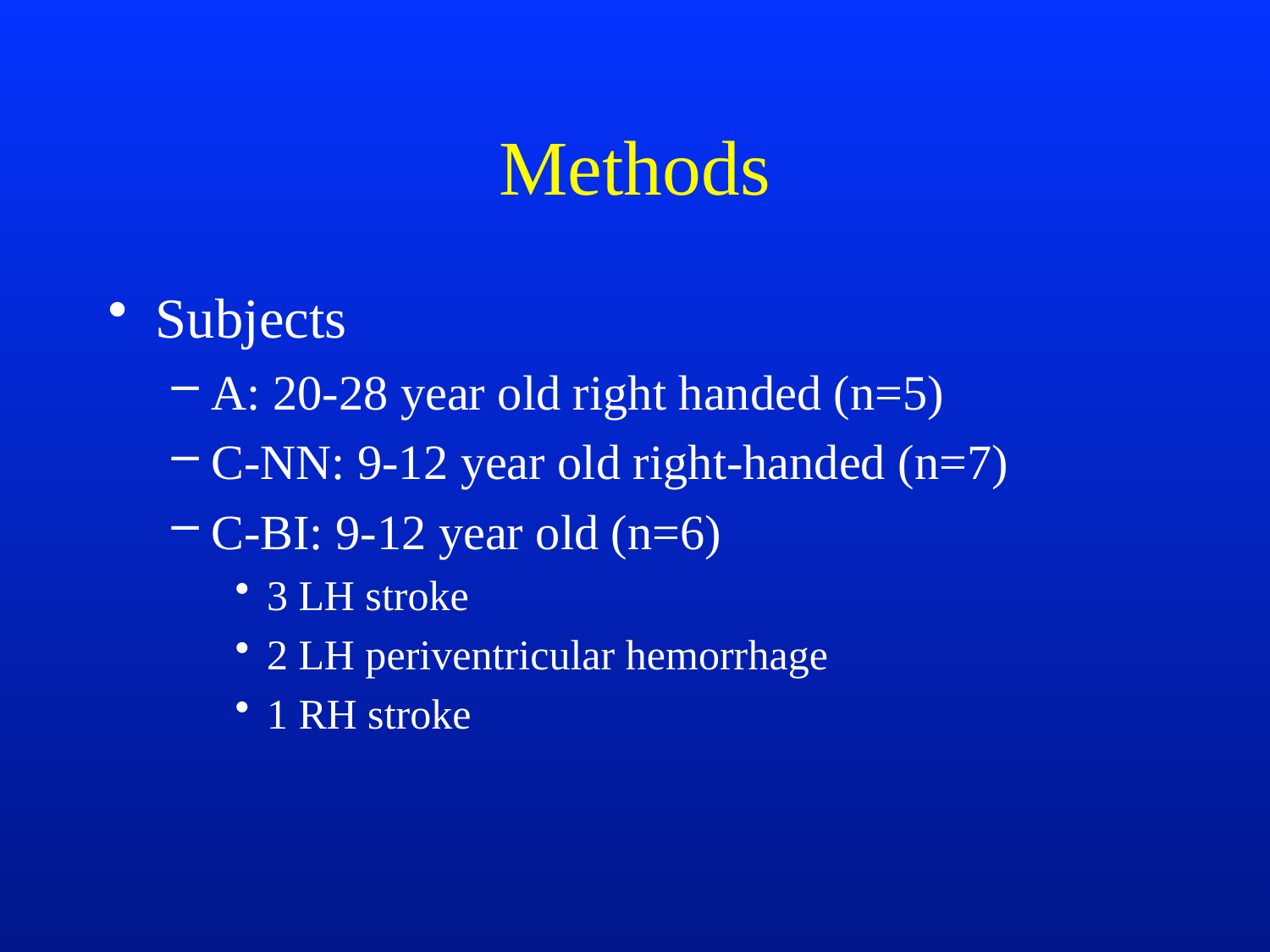

# Methods
Subjects
A: 20-28 year old right handed (n=5)
C-NN: 9-12 year old right-handed (n=7)
C-BI: 9-12 year old (n=6)
3 LH stroke
2 LH periventricular hemorrhage
1 RH stroke